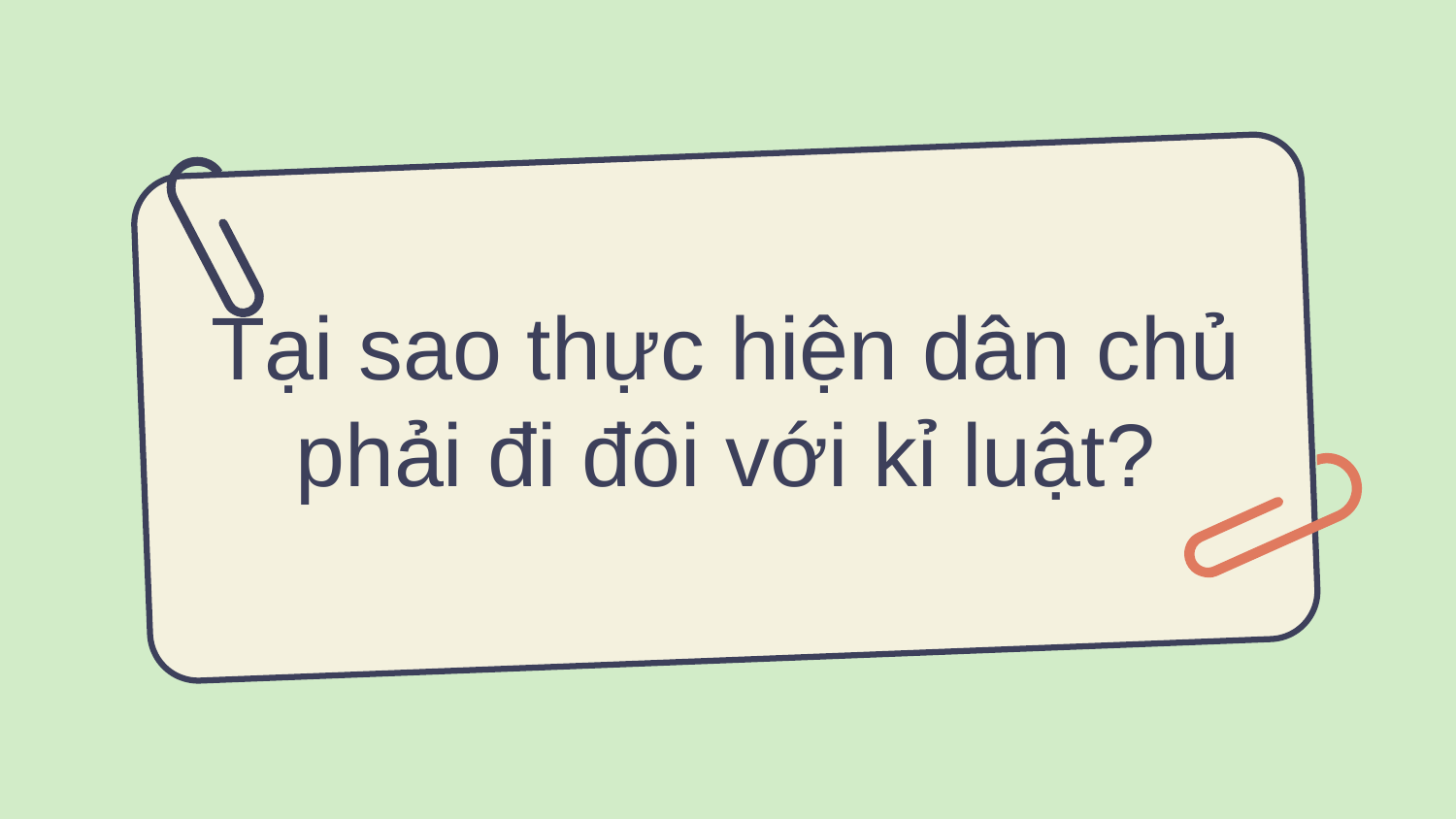

# Tại sao thực hiện dân chủ phải đi đôi với kỉ luật?